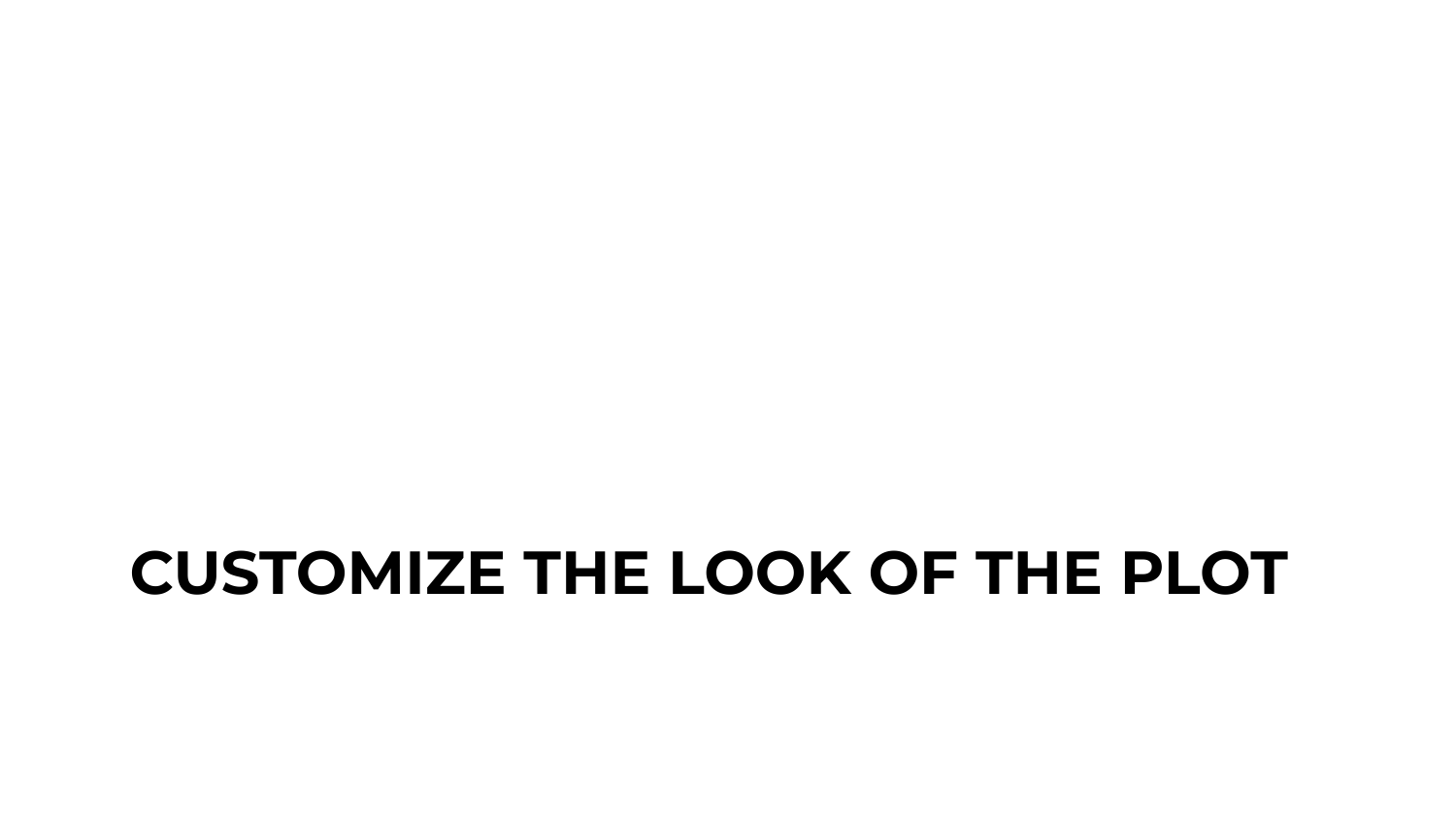

# Customize the look of the plot